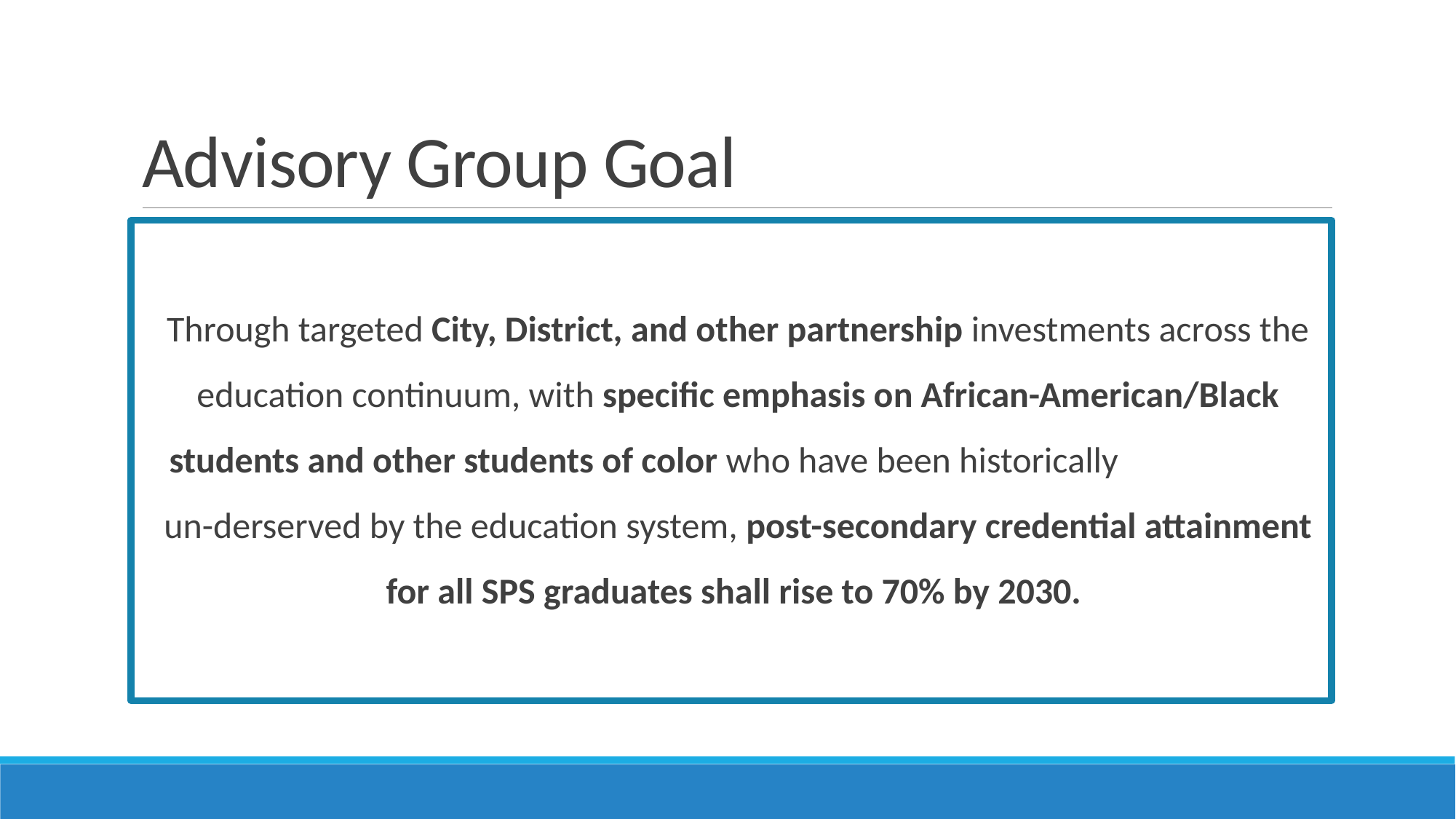

# Advisory Group Goal

Through targeted City, District, and other partnership investments across the education continuum, with specific emphasis on African-American/Black students and other students of color who have been historically                        un-derserved by the education system, post-secondary credential attainment for all SPS graduates shall rise to 70% by 2030.